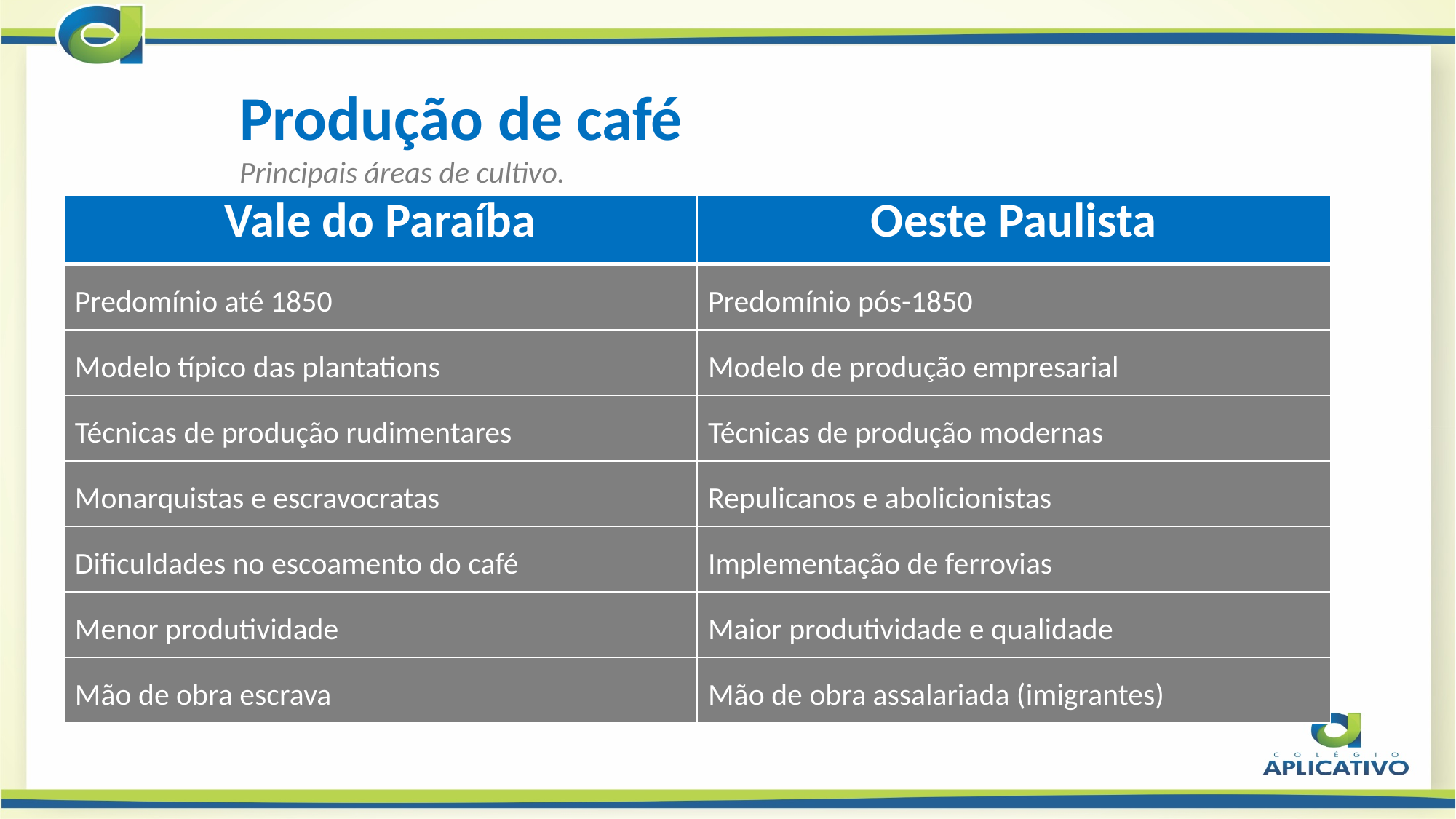

Produção de café
Principais áreas de cultivo.
| Vale do Paraíba | Oeste Paulista |
| --- | --- |
| Predomínio até 1850 | Predomínio pós-1850 |
| Modelo típico das plantations | Modelo de produção empresarial |
| Técnicas de produção rudimentares | Técnicas de produção modernas |
| Monarquistas e escravocratas | Repulicanos e abolicionistas |
| Dificuldades no escoamento do café | Implementação de ferrovias |
| Menor produtividade | Maior produtividade e qualidade |
| Mão de obra escrava | Mão de obra assalariada (imigrantes) |